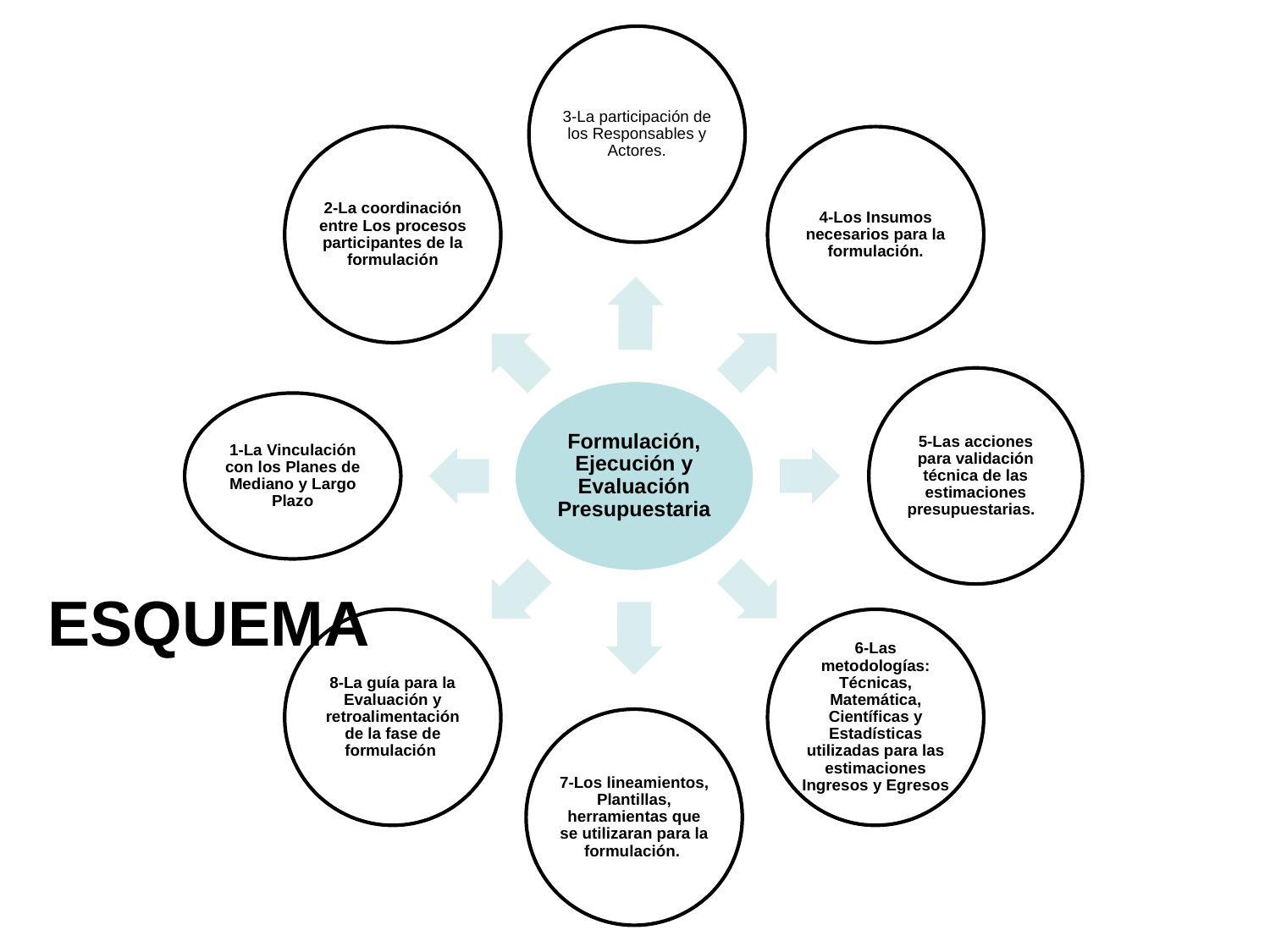

Formulación, Ejecución y Evaluación Presupuestaria

3-La participación de los Responsables y Actores.

4-Los Insumos necesarios para la formulación.

5-Las acciones para validación técnica de las estimaciones presupuestarias.

6-Las metodologías: Técnicas, Matemática, Científicas y Estadísticas utilizadas para las estimaciones Ingresos y Egresos

7-Los lineamientos, Plantillas, herramientas que se utilizaran para la formulación.

8-La guía para la Evaluación y retroalimentación de la fase de formulación

1-La Vinculación con los Planes de Mediano y Largo Plazo

2-La coordinación entre Los procesos participantes de la formulación
# ESQUEMA